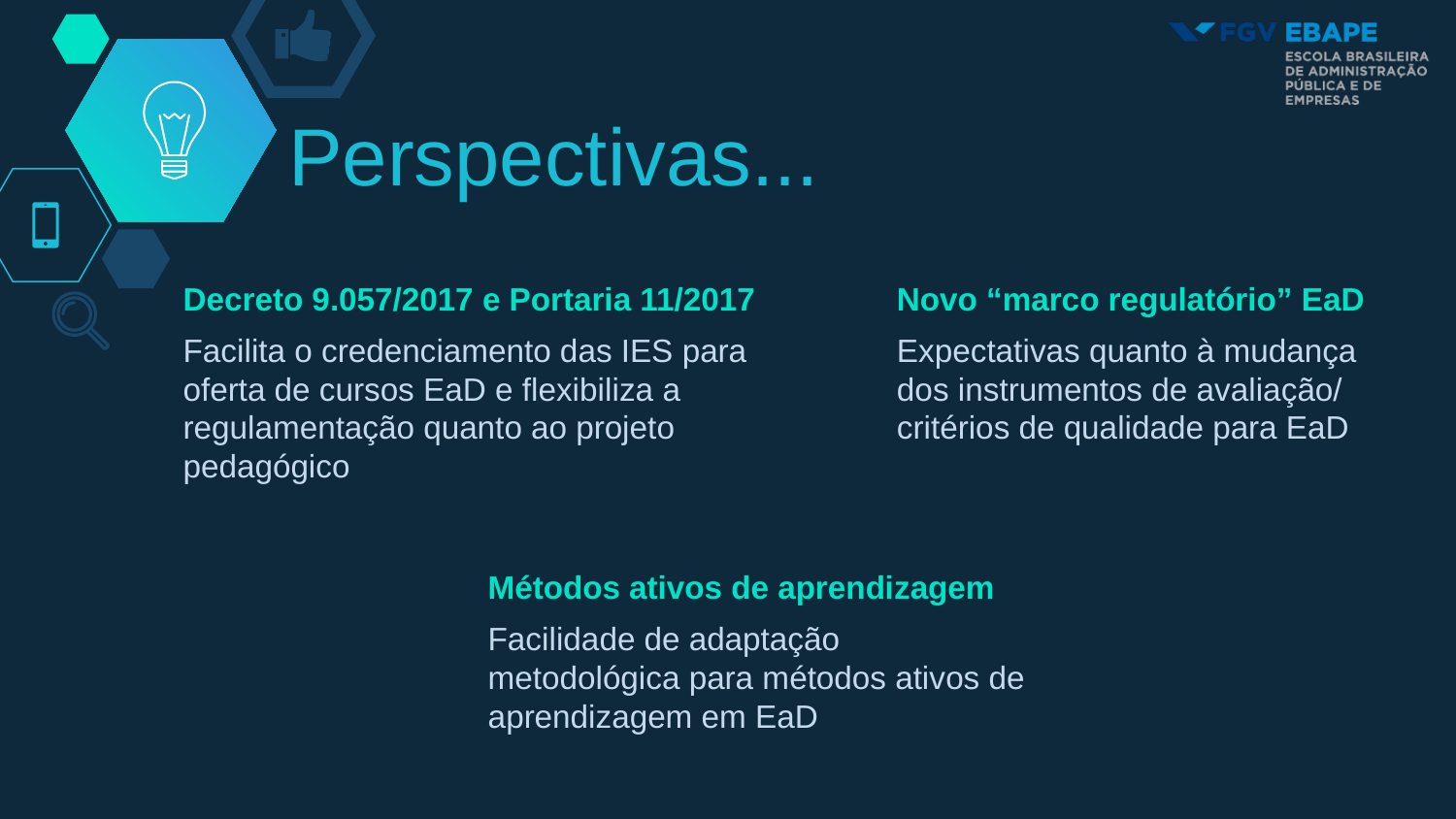

# Perspectivas...
Decreto 9.057/2017 e Portaria 11/2017
Facilita o credenciamento das IES para oferta de cursos EaD e flexibiliza a regulamentação quanto ao projeto pedagógico
Novo “marco regulatório” EaD
Expectativas quanto à mudança dos instrumentos de avaliação/ critérios de qualidade para EaD
Métodos ativos de aprendizagem
Facilidade de adaptação metodológica para métodos ativos de aprendizagem em EaD